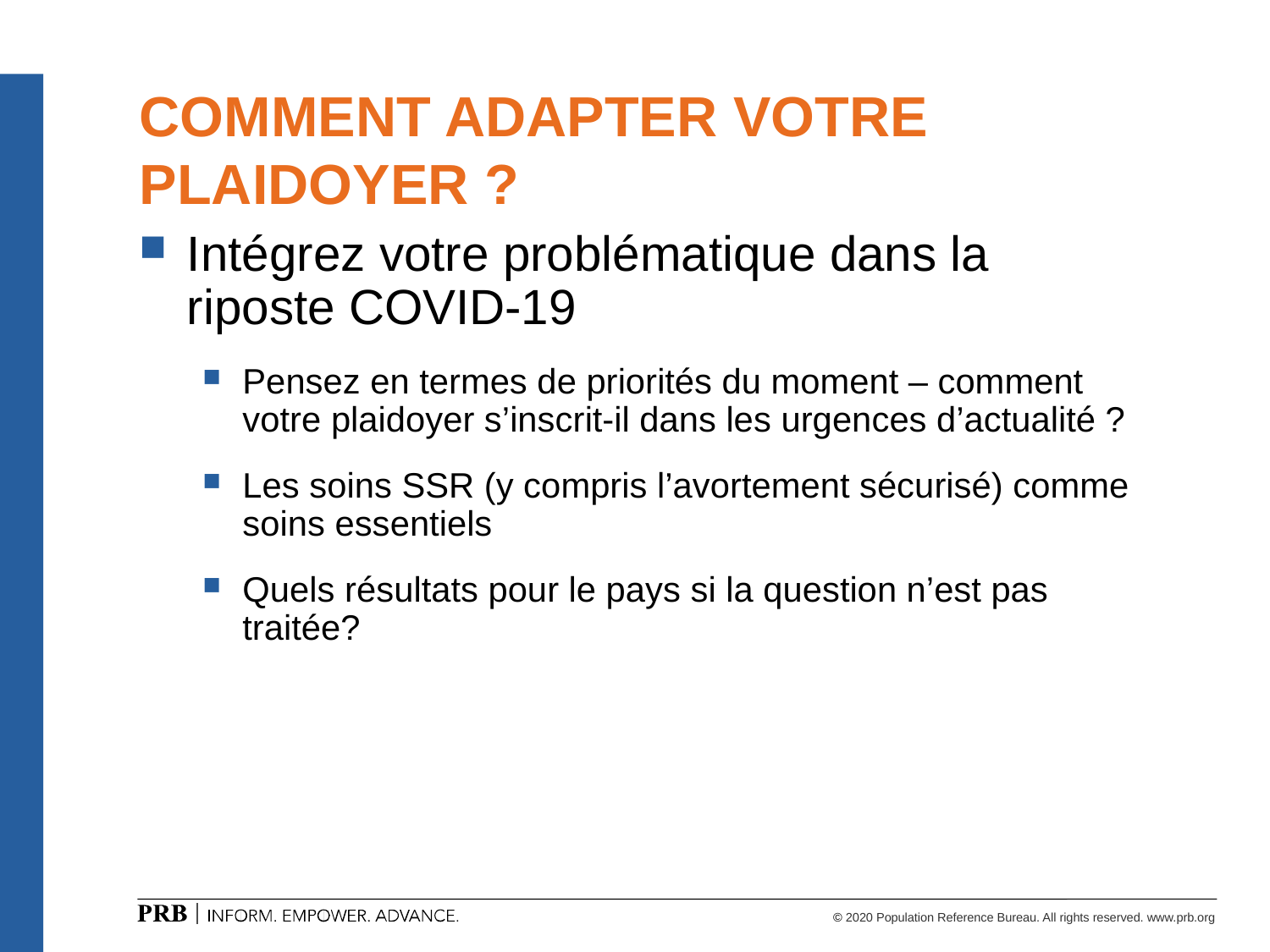

# COMMENT ADAPTER VOTRE PLAIDOYER ?
Intégrez votre problématique dans la riposte COVID-19
Pensez en termes de priorités du moment – comment votre plaidoyer s’inscrit-il dans les urgences d’actualité ?
Les soins SSR (y compris l’avortement sécurisé) comme soins essentiels
Quels résultats pour le pays si la question n’est pas traitée?